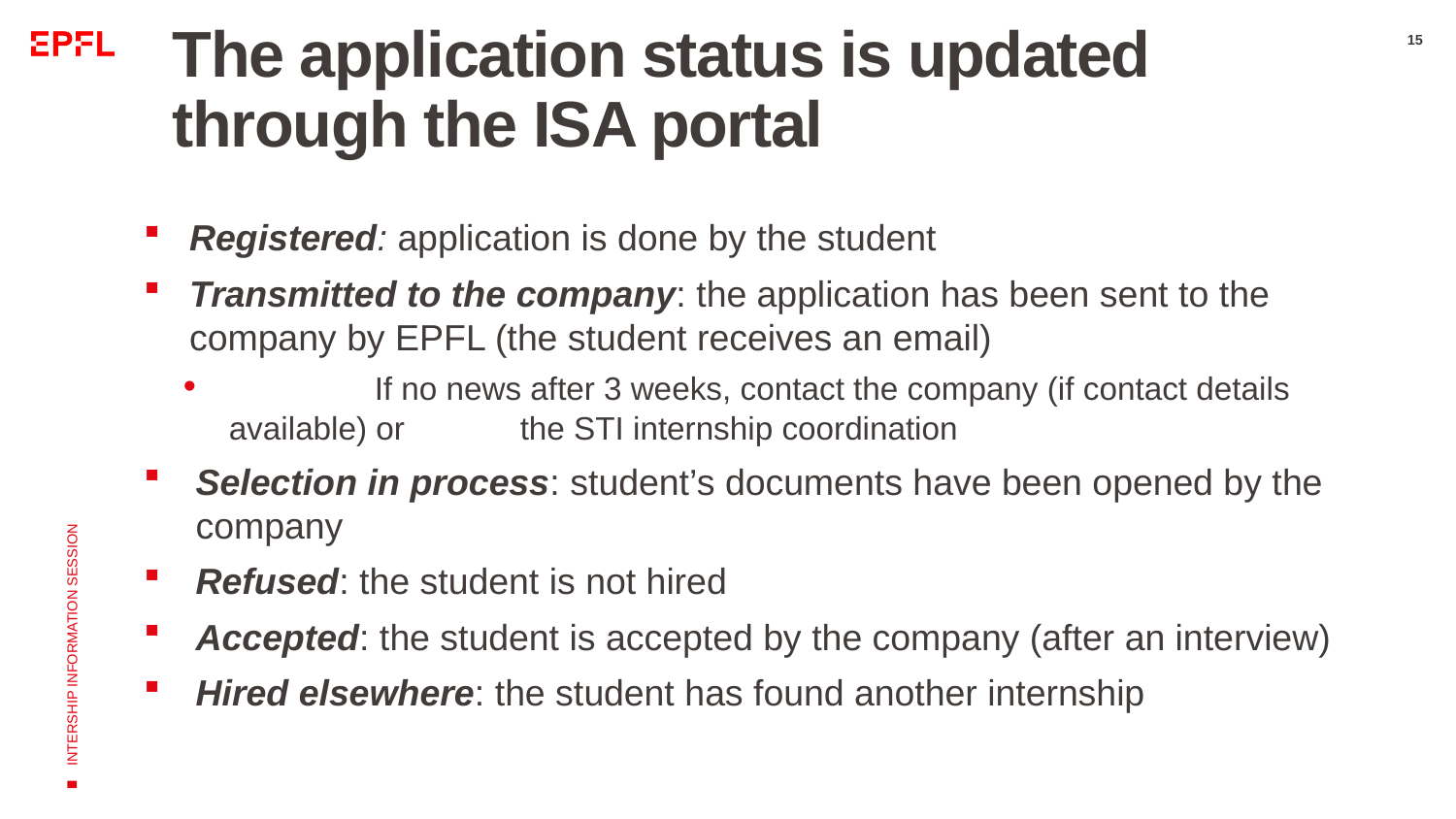

# The application status is updated through the ISA portal
15
Registered: application is done by the student
Transmitted to the company: the application has been sent to the company by EPFL (the student receives an email)
	If no news after 3 weeks, contact the company (if contact details available) or 	the STI internship coordination
Selection in process: student’s documents have been opened by the company
Refused: the student is not hired
Accepted: the student is accepted by the company (after an interview)
Hired elsewhere: the student has found another internship
INTERSHIP INFORMATION SESSION